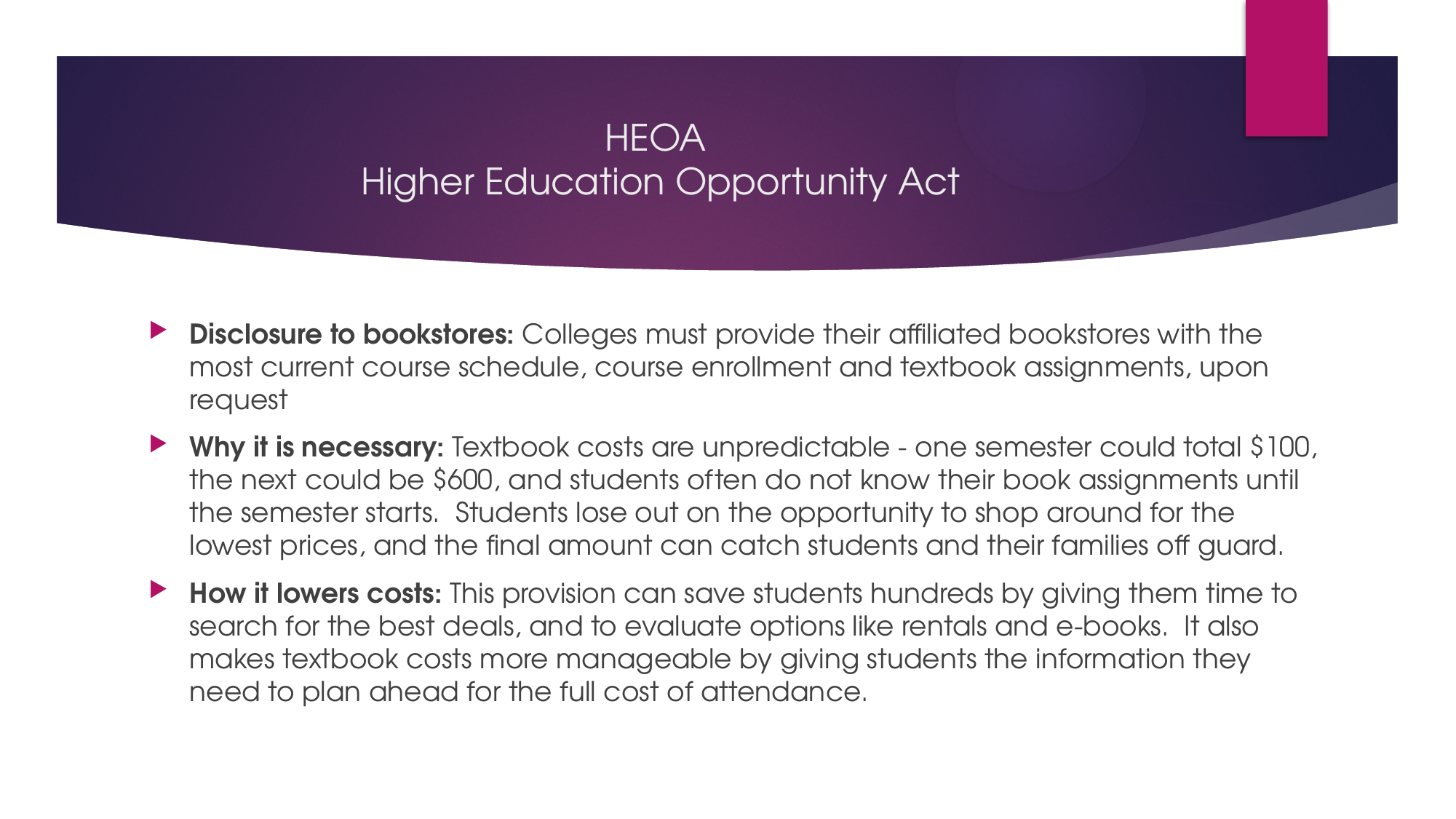

# HEOA Higher Education Opportunity Act
Disclosure to bookstores: Colleges must provide their affiliated bookstores with the most current course schedule, course enrollment and textbook assignments, upon request
Why it is necessary: Textbook costs are unpredictable - one semester could total $100, the next could be $600, and students often do not know their book assignments until the semester starts.  Students lose out on the opportunity to shop around for the lowest prices, and the final amount can catch students and their families off guard.
How it lowers costs: This provision can save students hundreds by giving them time to search for the best deals, and to evaluate options like rentals and e-books.  It also makes textbook costs more manageable by giving students the information they need to plan ahead for the full cost of attendance.